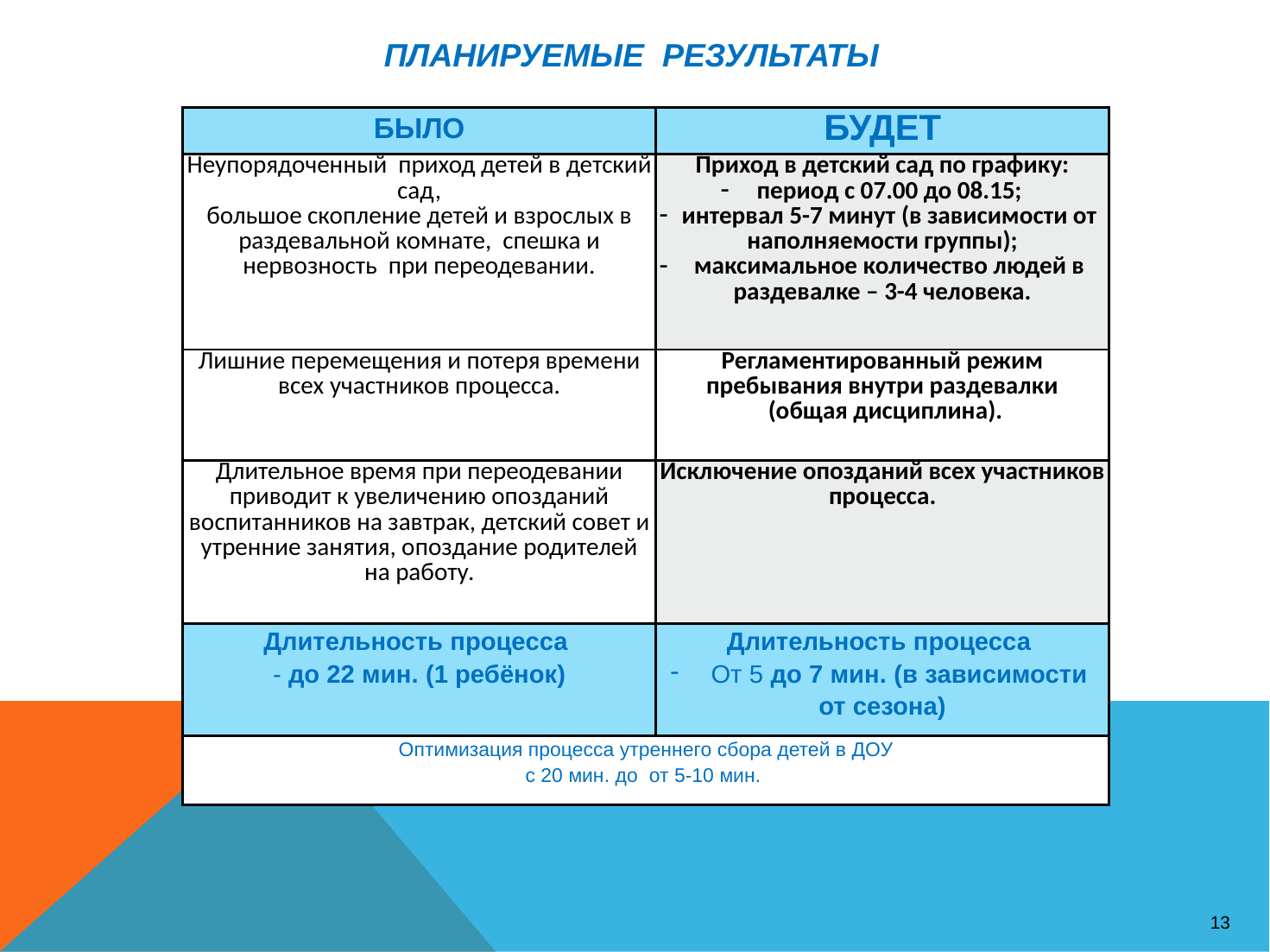

# Планируемые  результаты
| БЫЛО | БУДЕТ |
| --- | --- |
| Неупорядоченный приход детей в детский сад, большое скопление детей и взрослых в раздевальной комнате, спешка и нервозность при переодевании. | Приход в детский сад по графику: период с 07.00 до 08.15; интервал 5-7 минут (в зависимости от наполняемости группы); максимальное количество людей в раздевалке – 3-4 человека. |
| Лишние перемещения и потеря времени всех участников процесса. | Регламентированный режим пребывания внутри раздевалки (общая дисциплина). |
| Длительное время при переодевании приводит к увеличению опозданий воспитанников на завтрак, детский совет и утренние занятия, опоздание родителей на работу. | Исключение опозданий всех участников процесса. |
| Длительность процесса - до 22 мин. (1 ребёнок) | Длительность процесса От 5 до 7 мин. (в зависимости от сезона) |
| Оптимизация процесса утреннего сбора детей в ДОУ с 20 мин. до от 5-10 мин. |  |